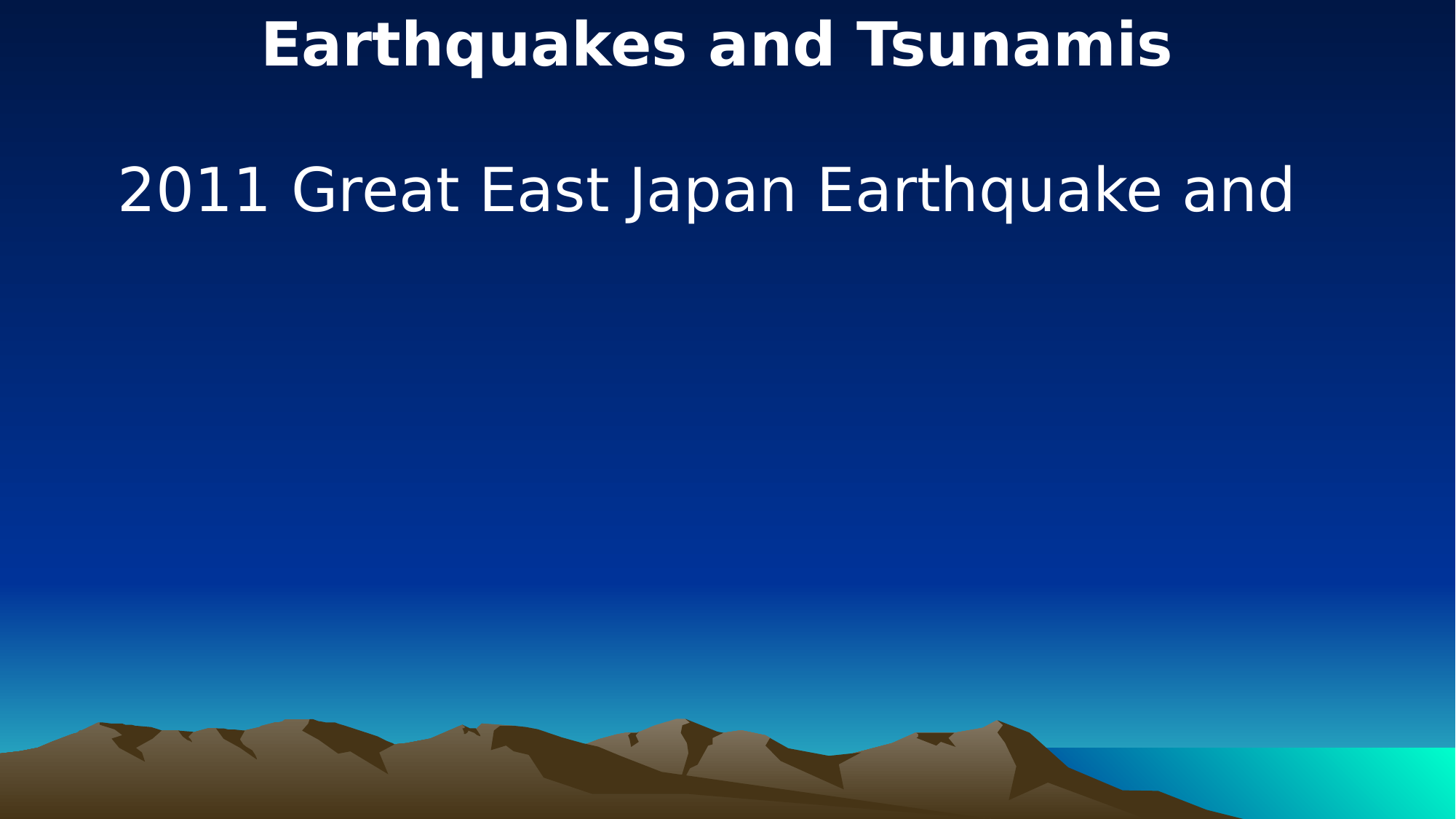

Earthquakes and Tsunamis

2011 Great East Japan Earthquake and